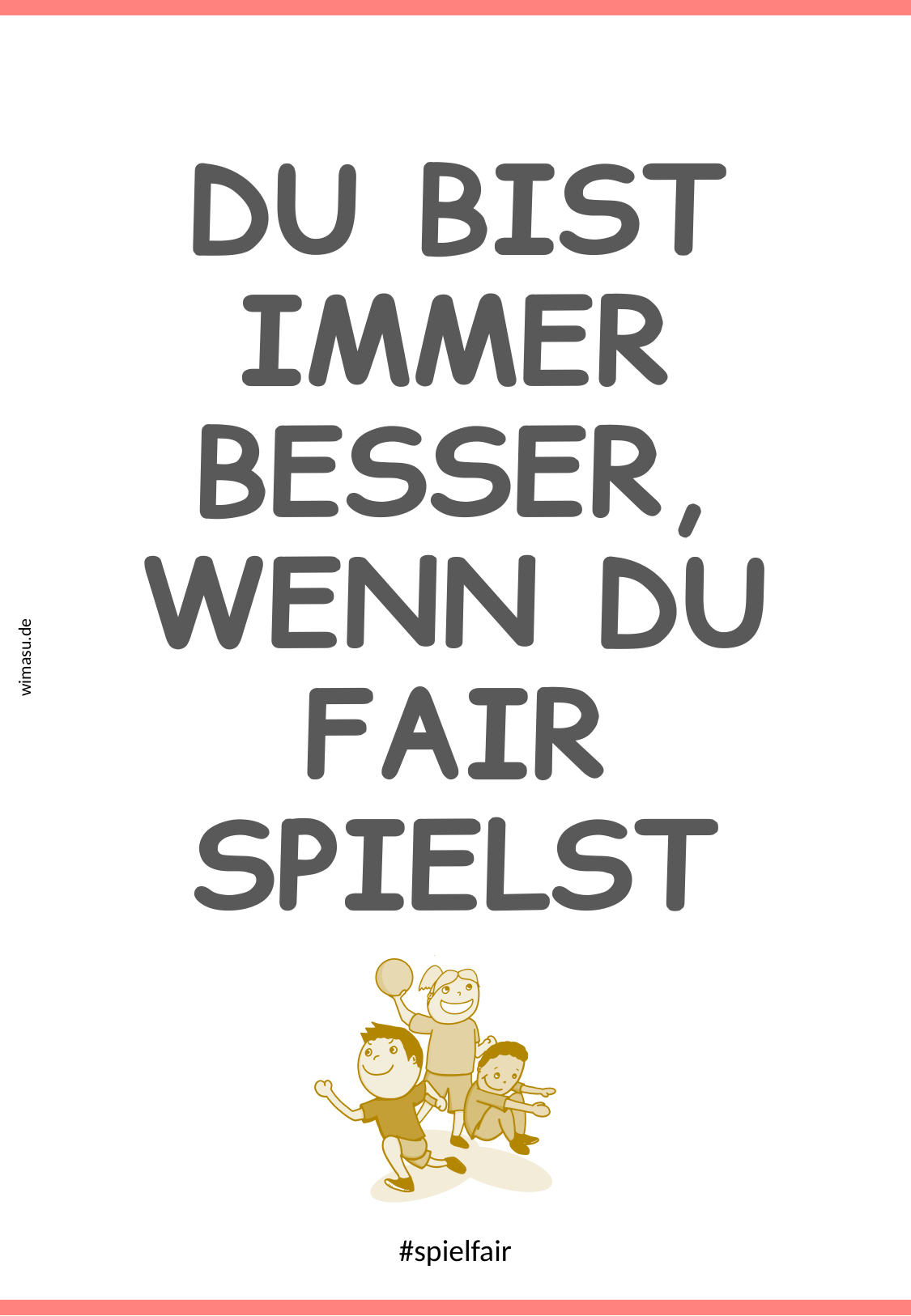

# Du bist immer BESSER, wenn du Fair spielst
#spielfair